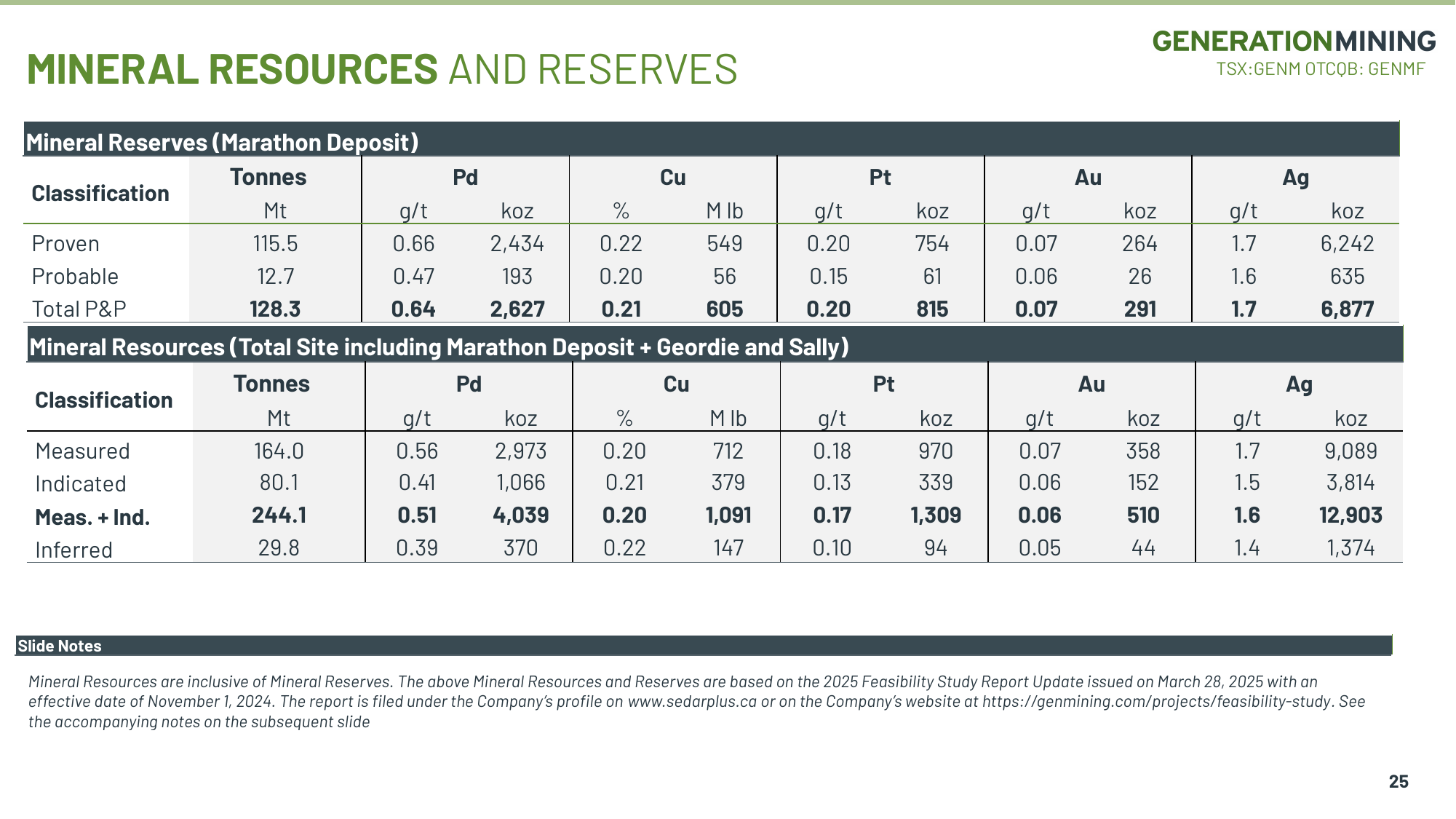

# Mineral RESOURCES AND RESERVES
| Mineral Reserves (Marathon Deposit) |  |  |  |  |  |  |  |  |  |  |  |
| --- | --- | --- | --- | --- | --- | --- | --- | --- | --- | --- | --- |
| Classification | Tonnes | Pd |  | Cu |  | Pt |  | Au |  | Ag |  |
|  | Mt | g/t | koz | % | M lb | g/t | koz | g/t | koz | g/t | koz |
| Proven | 115.5 | 0.66 | 2,434 | 0.22 | 549 | 0.20 | 754 | 0.07 | 264 | 1.7 | 6,242 |
| Probable | 12.7 | 0.47 | 193 | 0.20 | 56 | 0.15 | 61 | 0.06 | 26 | 1.6 | 635 |
| Total P&P | 128.3 | 0.64 | 2,627 | 0.21 | 605 | 0.20 | 815 | 0.07 | 291 | 1.7 | 6,877 |
| Mineral Resources (Total Site including Marathon Deposit + Geordie and Sally) |  |  |  |  |  |  |  |  |  |  |  |
| --- | --- | --- | --- | --- | --- | --- | --- | --- | --- | --- | --- |
| Classification | Tonnes | Pd |  | Cu |  | Pt |  | Au |  | Ag |  |
|  | Mt | g/t | koz | % | M lb | g/t | koz | g/t | koz | g/t | koz |
| Measured | 164.0 | 0.56 | 2,973 | 0.20 | 712 | 0.18 | 970 | 0.07 | 358 | 1.7 | 9,089 |
| Indicated | 80.1 | 0.41 | 1,066 | 0.21 | 379 | 0.13 | 339 | 0.06 | 152 | 1.5 | 3,814 |
| Meas. + Ind. | 244.1 | 0.51 | 4,039 | 0.20 | 1,091 | 0.17 | 1,309 | 0.06 | 510 | 1.6 | 12,903 |
| Inferred | 29.8 | 0.39 | 370 | 0.22 | 147 | 0.10 | 94 | 0.05 | 44 | 1.4 | 1,374 |
| Slide Notes |
| --- |
| Mineral Resources are inclusive of Mineral Reserves. The above Mineral Resources and Reserves are based on the 2025 Feasibility Study Report Update issued on March 28, 2025 with an effective date of November 1, 2024. The report is filed under the Company’s profile on www.sedarplus.ca or on the Company’s website at https://genmining.com/projects/feasibility-study. See the accompanying notes on the subsequent slide |
25